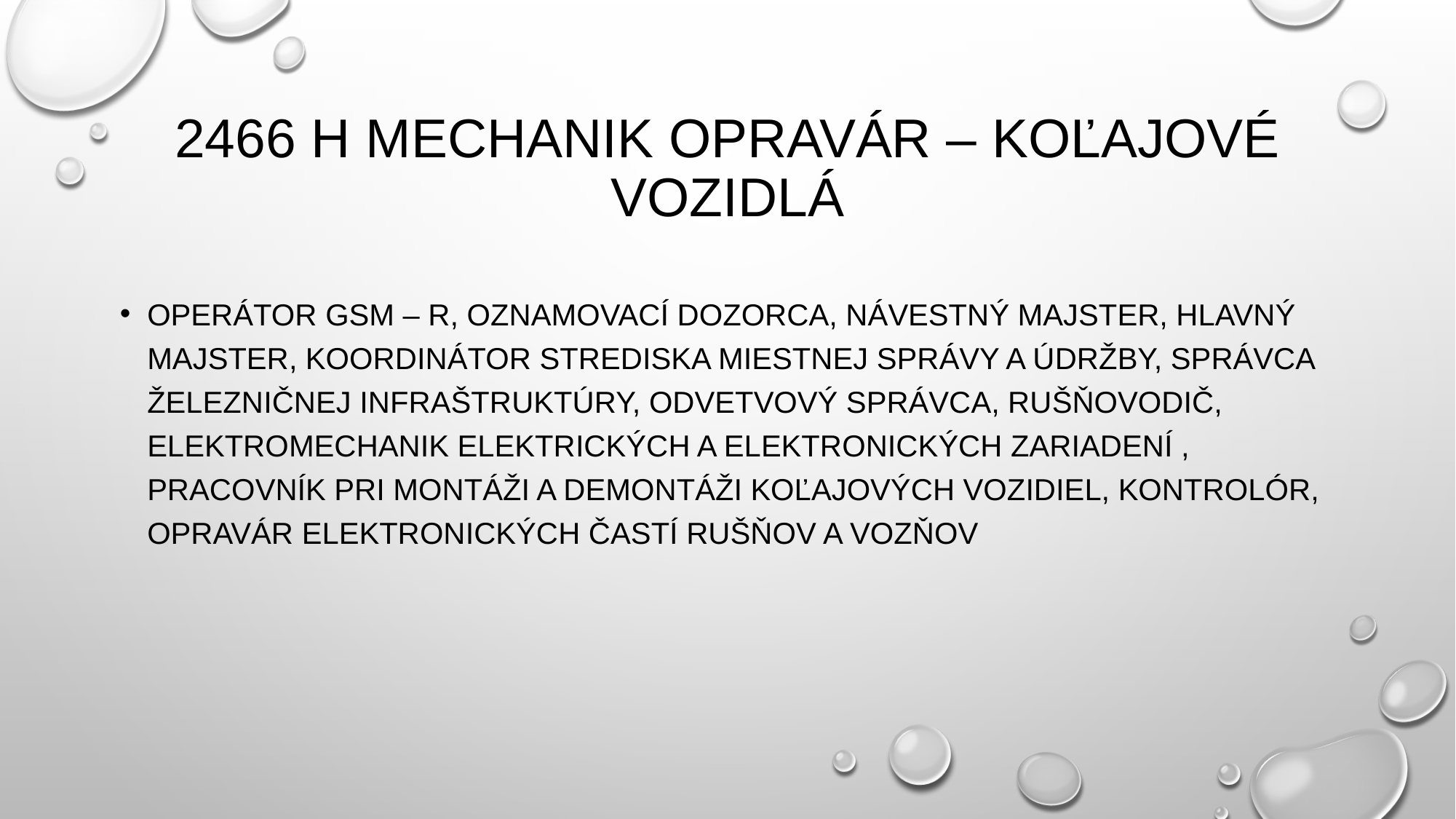

# 2466 H mechanik opravár – koľajové vozidlá
operátor GSM – R, oznamovací dozorca, návestný majster, hlavný majster, koordinátor strediska miestnej správy a údržby, správca železničnej infraštruktúry, odvetvový správca, rušňovodič, elektromechanik elektrických a elektronických zariadení , pracovník pri montáži a demontáži koľajových vozidiel, kontrolór, opravár elektronických častí rušňov a vozňov